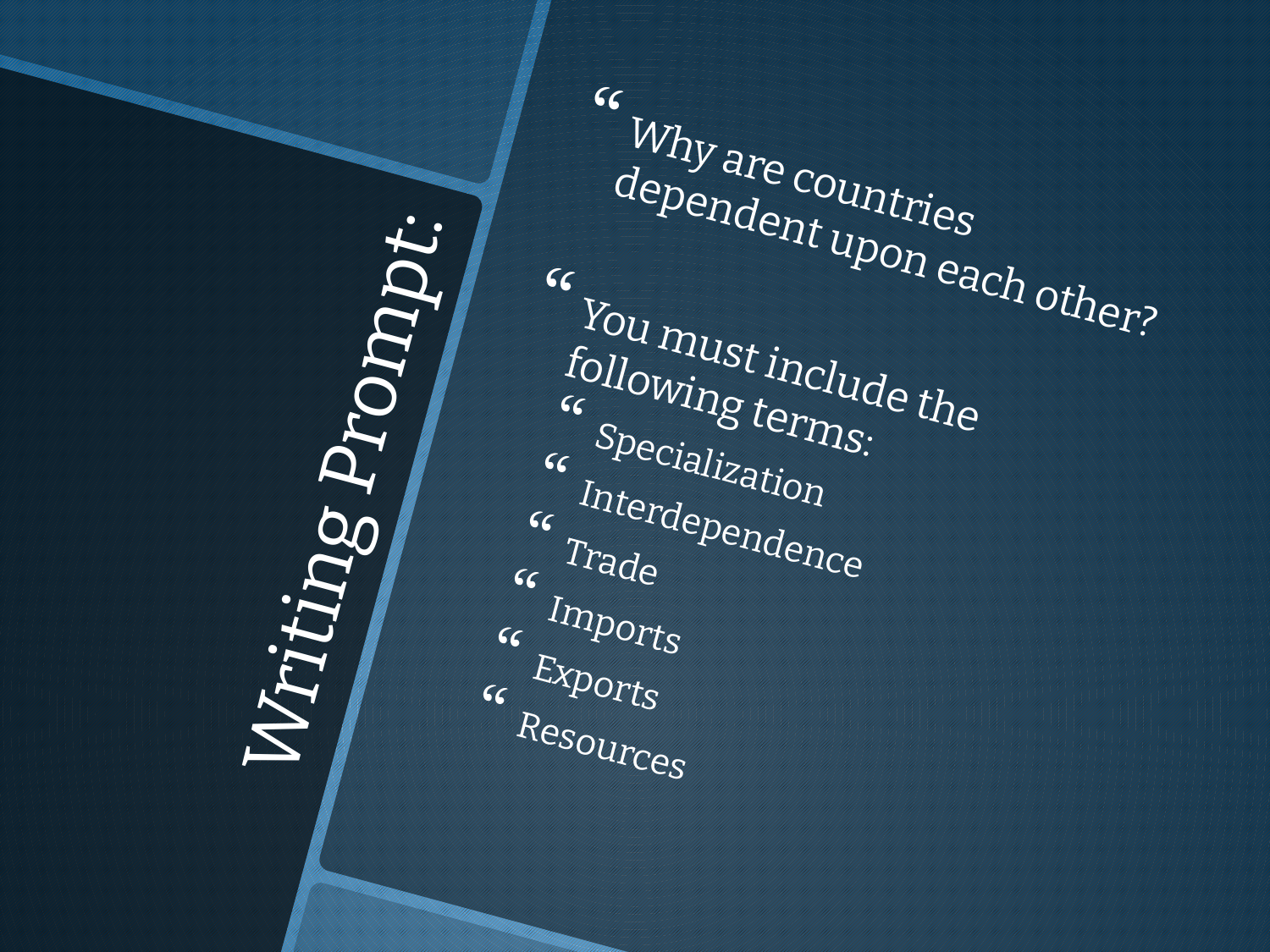

Why are countries dependent upon each other?

You must include the following terms:
Specialization
Interdependence
Trade
Imports
Exports
Resources
# Writing Prompt: